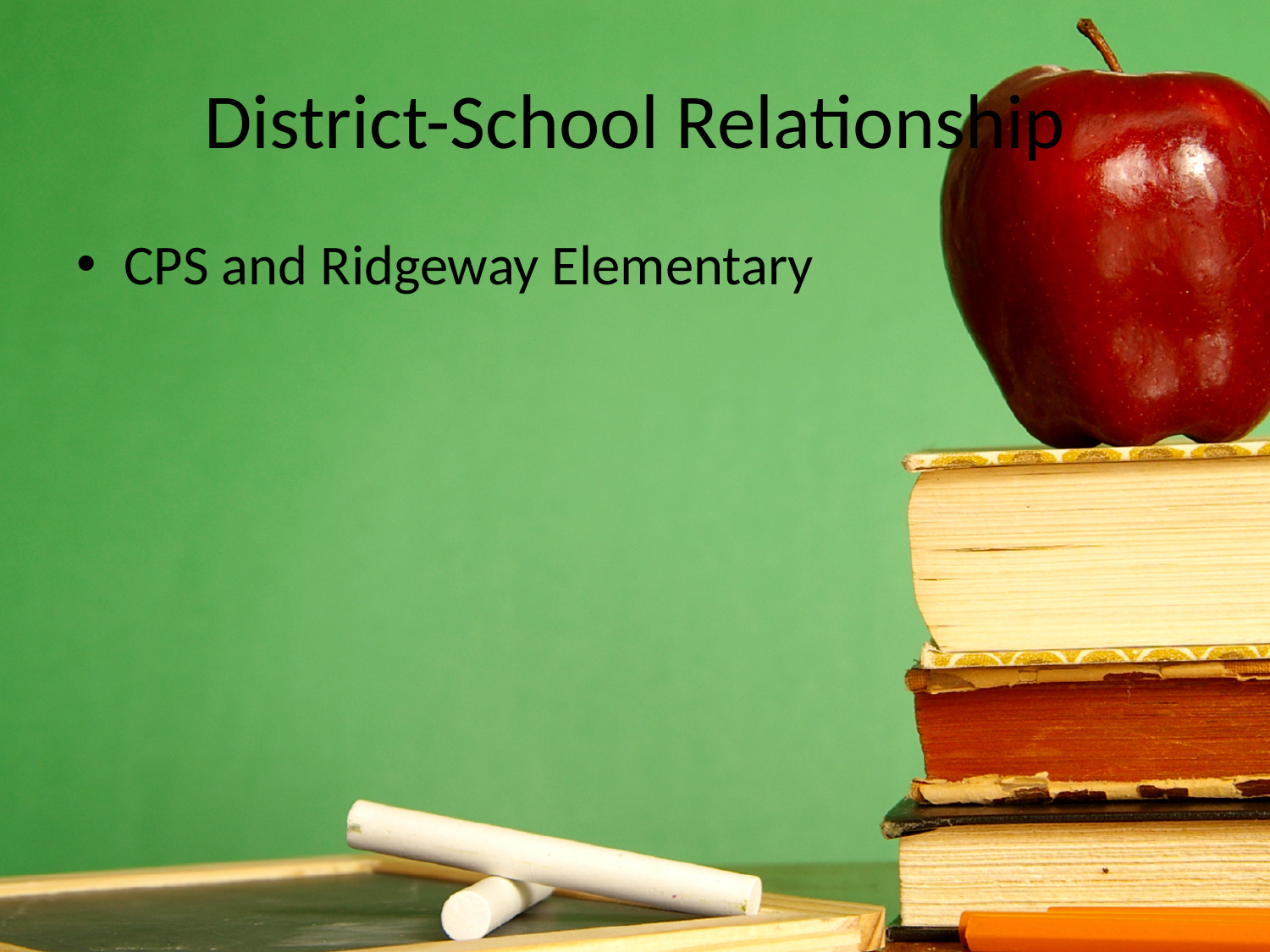

# District-School Relationship
CPS and Ridgeway Elementary